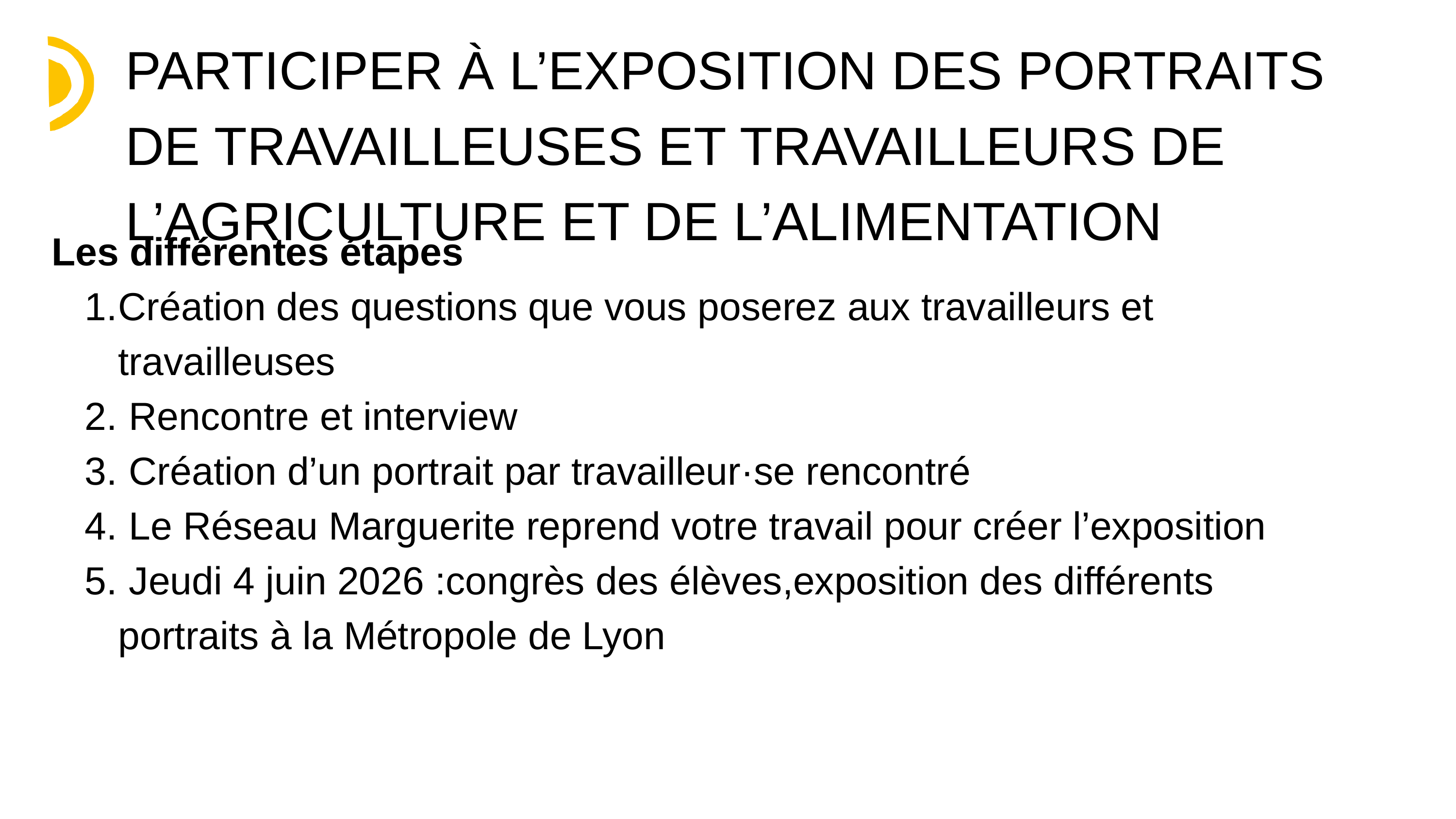

PARTICIPER À L’EXPOSITION DES PORTRAITS DE TRAVAILLEUSES ET TRAVAILLEURS DE L’AGRICULTURE ET DE L’ALIMENTATION

Les différentes étapes
Création des questions que vous poserez aux travailleurs et travailleuses
 Rencontre et interview
 Création d’un portrait par travailleur·se rencontré
 Le Réseau Marguerite reprend votre travail pour créer l’exposition
 Jeudi 4 juin 2026 :congrès des élèves,exposition des différents portraits à la Métropole de Lyon